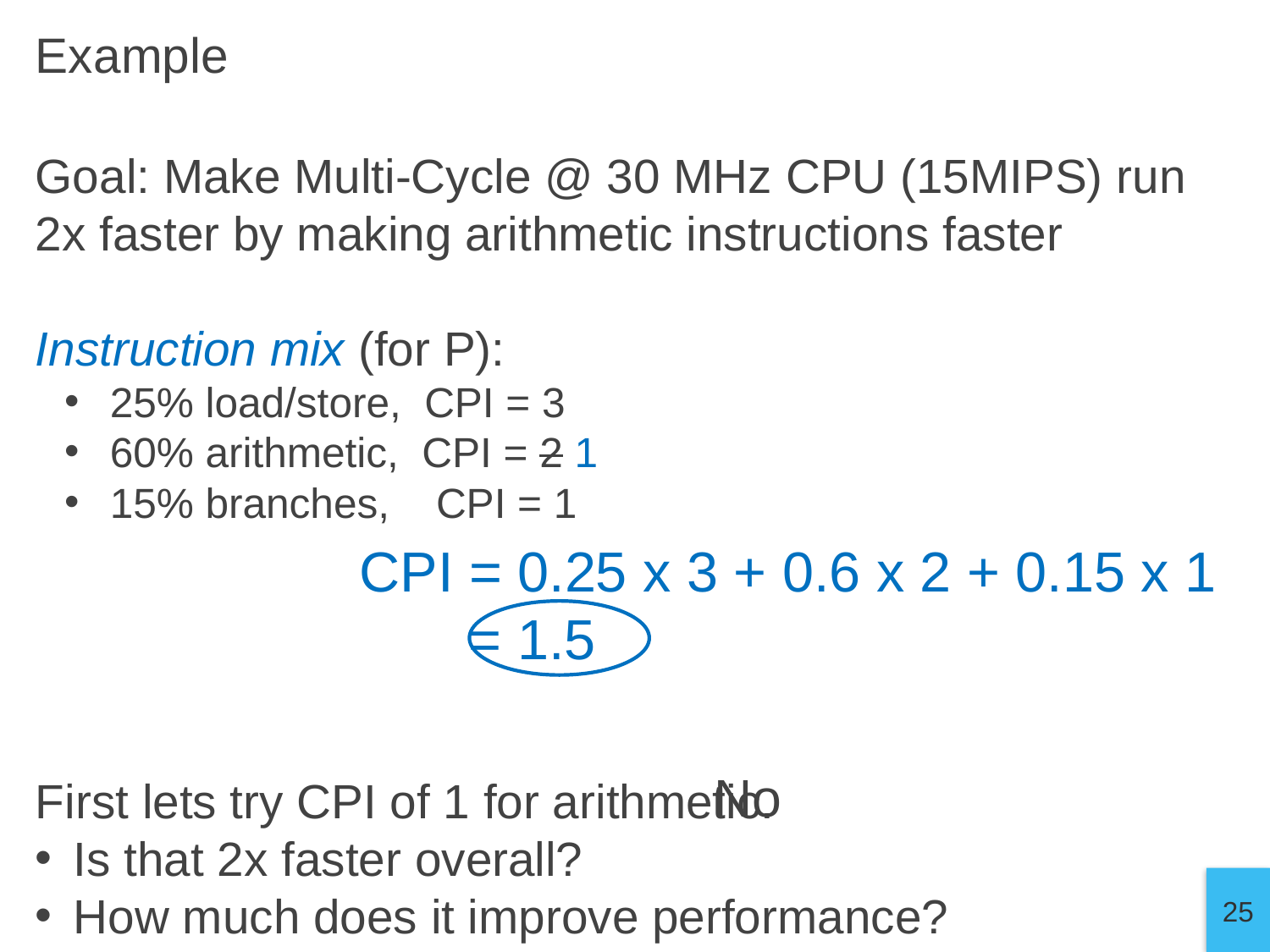

# Example
Goal: Make Multi-Cycle @ 30 MHz CPU (15MIPS) run 2x faster by making arithmetic instructions faster

Instruction mix (for P):
25% load/store,  CPI = 3
60% arithmetic,  CPI = 2 1
15% branches,    CPI = 1

First lets try CPI of 1 for arithmetic.
	Is that 2x faster overall?
	How much does it improve performance?

CPI = 0.25 x 3 + 0.6 x 2 + 0.15 x 1
       = 1.5

No
25